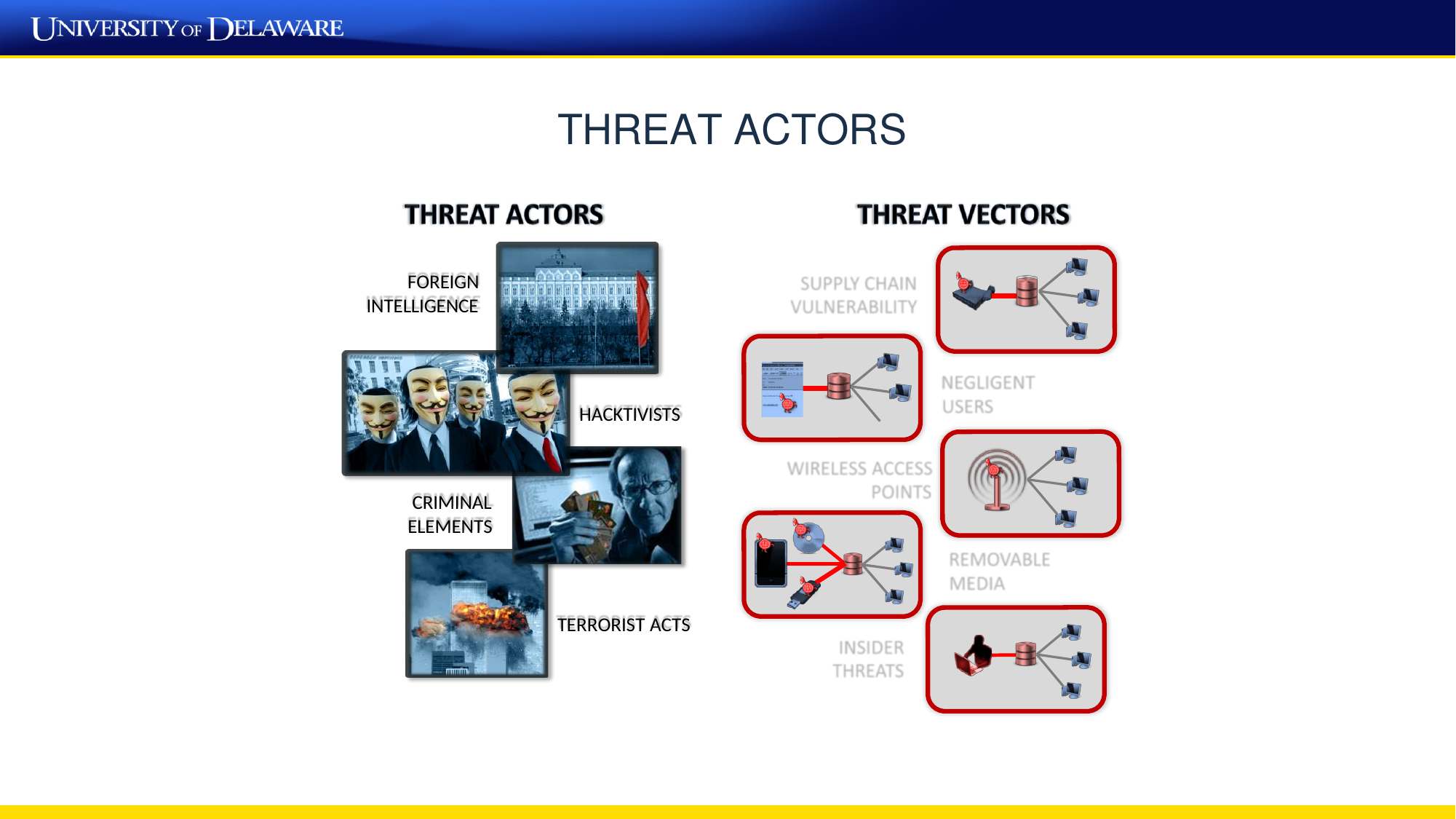

# THREAT ACTORS

FOREIGN INTELLIGENCE

HACKTIVISTS

CRIMINAL
ELEMENTS

TERRORIST ACTS